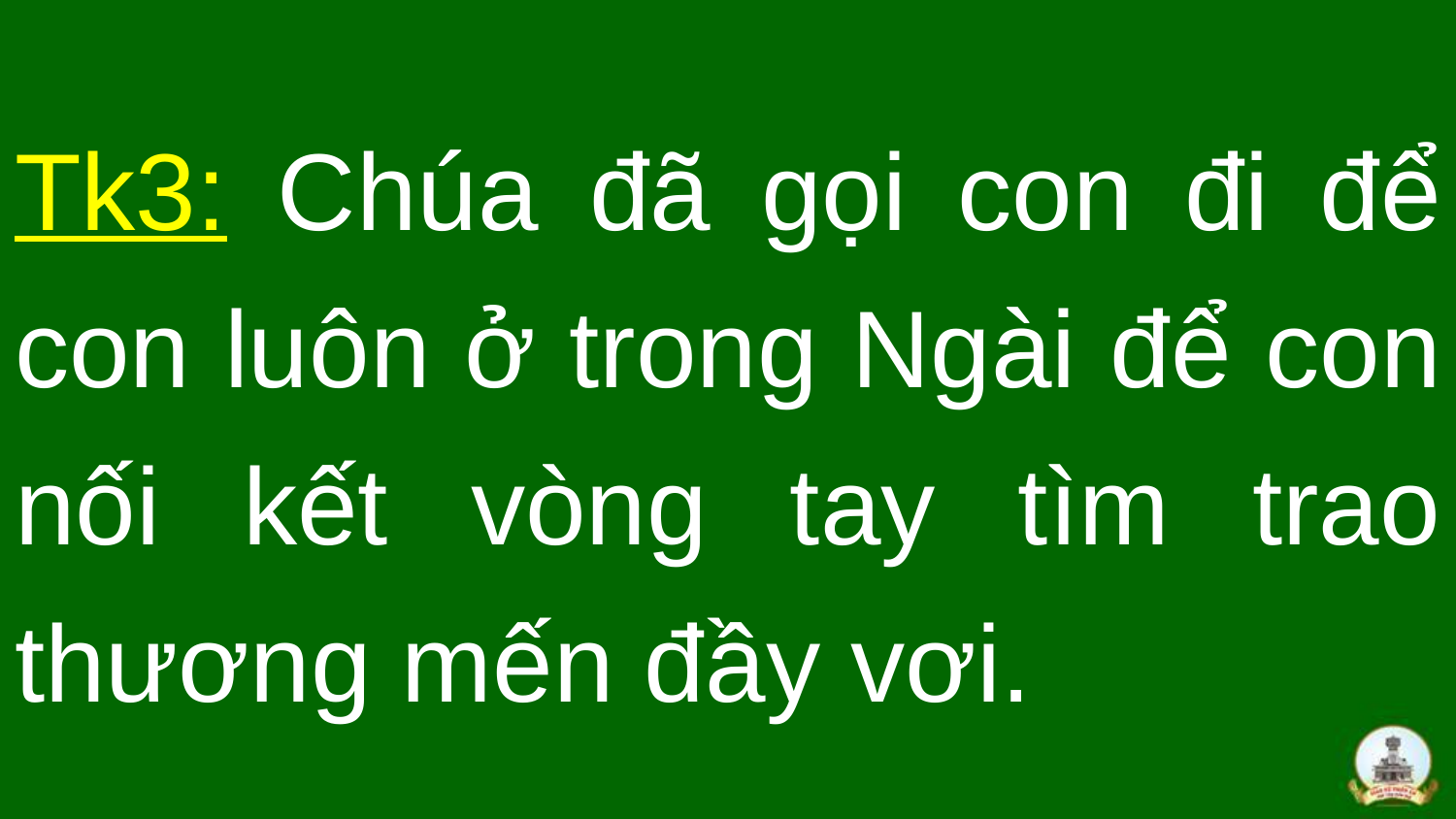

# Tk3: Chúa đã gọi con đi để con luôn ở trong Ngài để con nối kết vòng tay tìm trao thương mến đầy vơi.